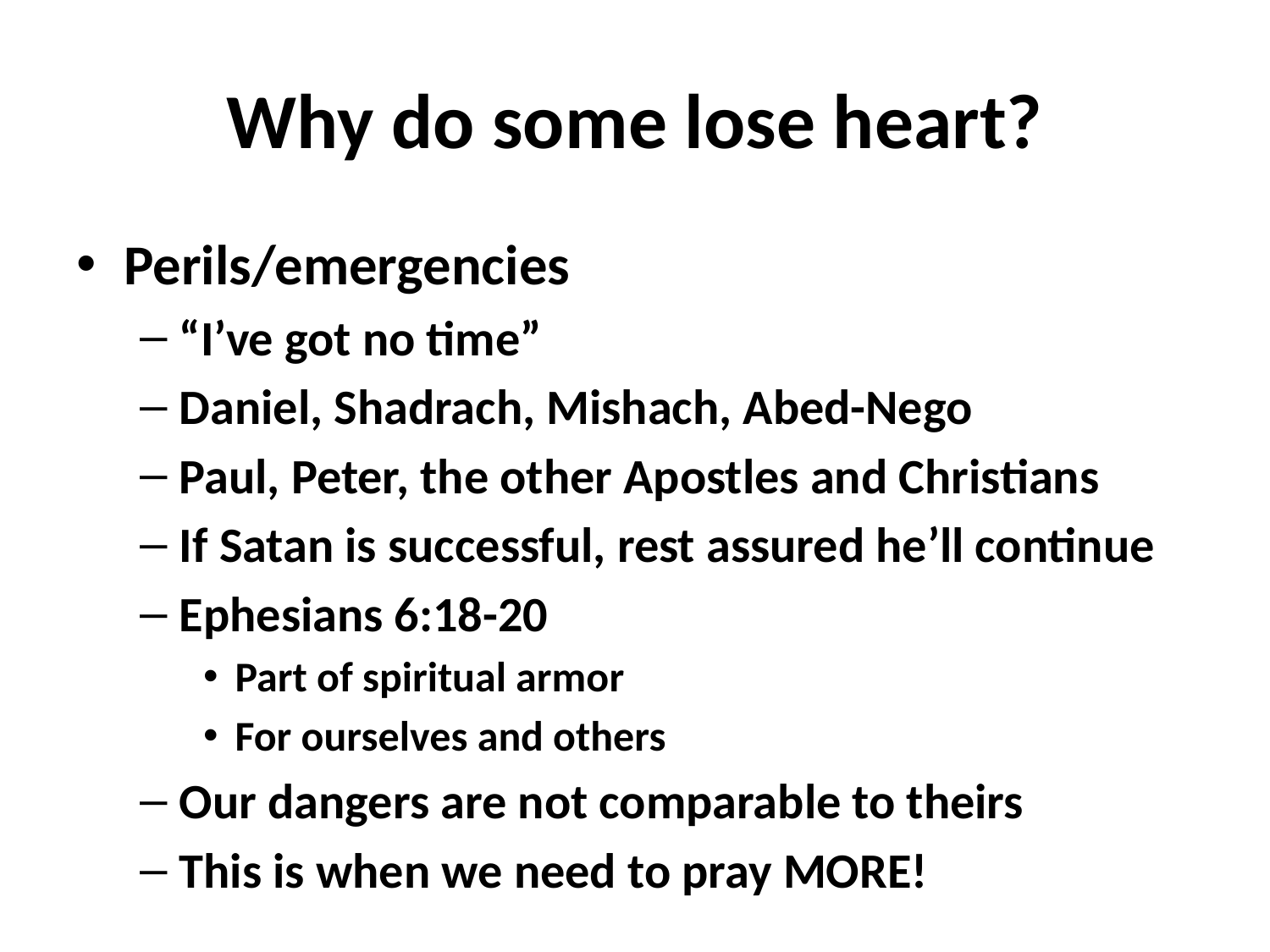

# Why do some lose heart?
Perils/emergencies
“I’ve got no time”
Daniel, Shadrach, Mishach, Abed-Nego
Paul, Peter, the other Apostles and Christians
If Satan is successful, rest assured he’ll continue
Ephesians 6:18-20
Part of spiritual armor
For ourselves and others
Our dangers are not comparable to theirs
This is when we need to pray MORE!